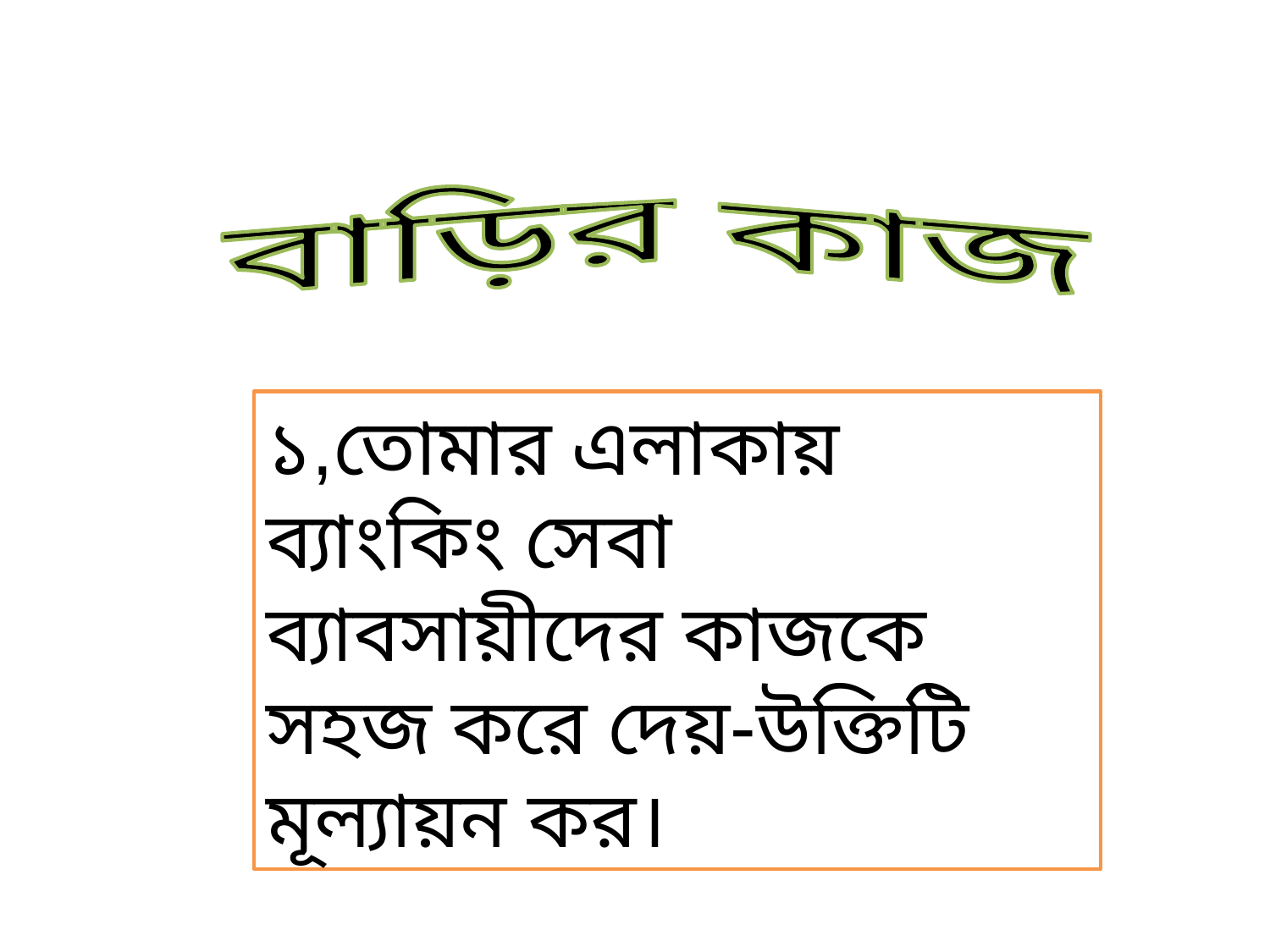

বাড়ির কাজ
১,তোমার এলাকায় ব্যাংকিং সেবা ব্যাবসায়ীদের কাজকে সহজ করে দেয়-উক্তিটি মূল্যায়ন কর।